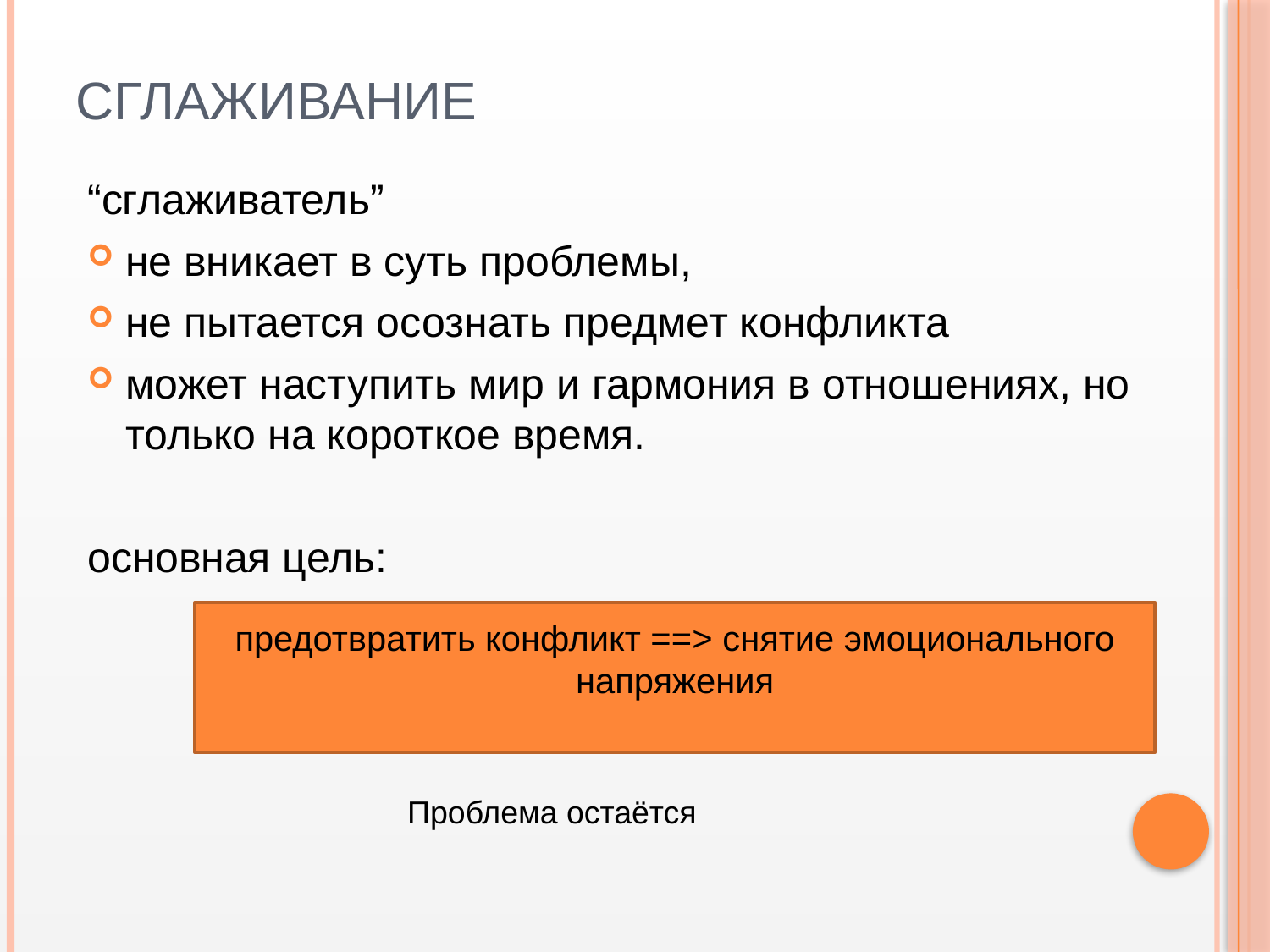

# Сглаживание
“сглаживатель”
не вникает в суть проблемы,
не пытается осознать предмет конфликта
может наступить мир и гармония в отношениях, но только на короткое время.

основная цель:
предотвратить конфликт ==> снятие эмоционального напряжения

Проблема остаётся